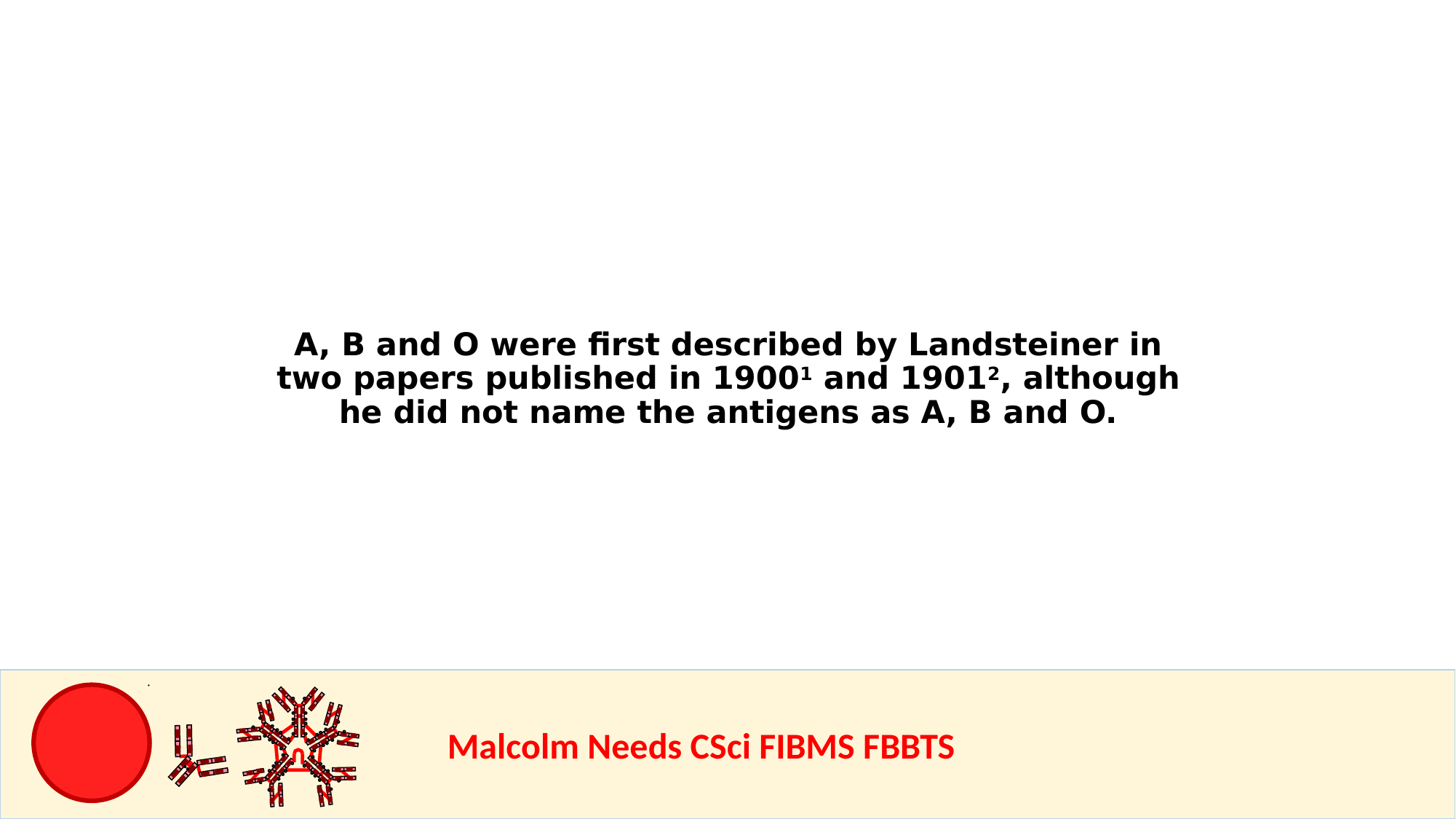

A, B and O were first described by Landsteiner in two papers published in 19001 and 19012, although he did not name the antigens as A, B and O.
				Malcolm Needs CSci FIBMS FBBTS